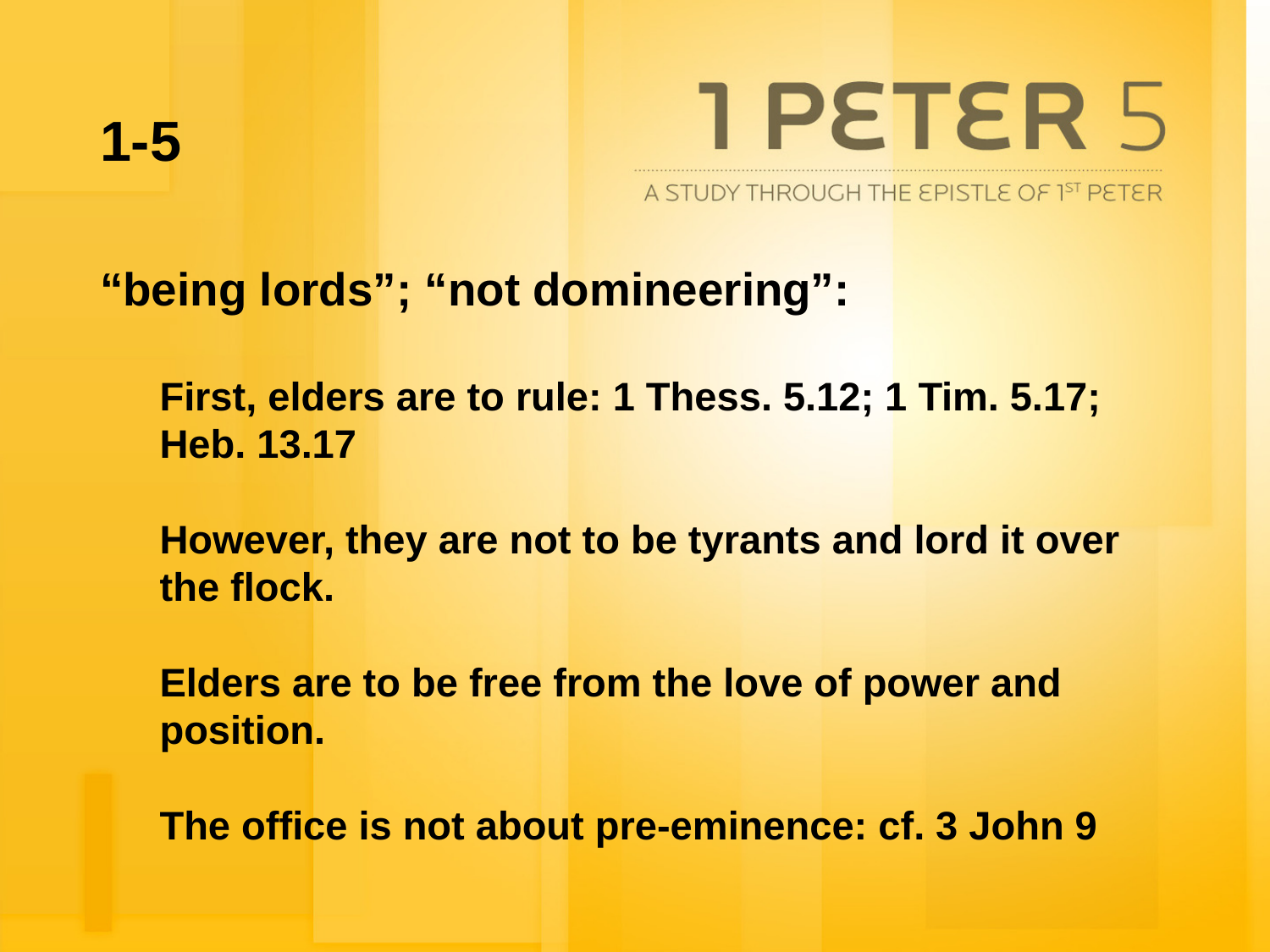

# 1-5
“being lords”; “not domineering”:

First, elders are to rule: 1 Thess. 5.12; 1 Tim. 5.17; Heb. 13.17

However, they are not to be tyrants and lord it over the flock.

Elders are to be free from the love of power and position.

The office is not about pre-eminence: cf. 3 John 9